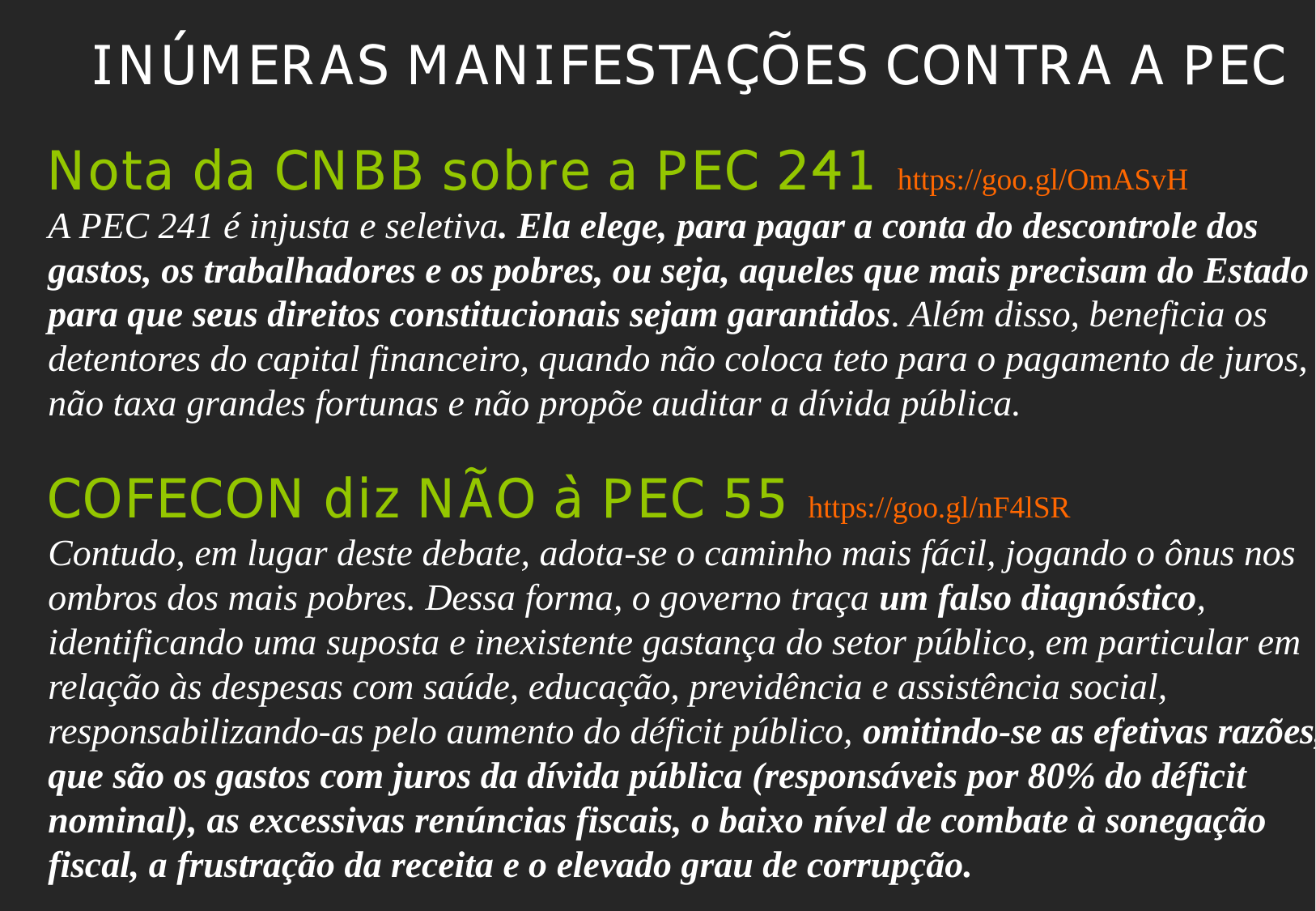

INÚMERAS MANIFESTAÇÕES CONTRA A PEC

Nota da CNBB sobre a PEC 241 https://goo.gl/OmASvH
A PEC 241 é injusta e seletiva. Ela elege, para pagar a conta do descontrole dos gastos, os trabalhadores e os pobres, ou seja, aqueles que mais precisam do Estado para que seus direitos constitucionais sejam garantidos. Além disso, beneficia os detentores do capital financeiro, quando não coloca teto para o pagamento de juros, não taxa grandes fortunas e não propõe auditar a dívida pública.

COFECON diz NÃO à PEC 55 https://goo.gl/nF4lSR
Contudo, em lugar deste debate, adota-se o caminho mais fácil, jogando o ônus nos ombros dos mais pobres. Dessa forma, o governo traça um falso diagnóstico, identificando uma suposta e inexistente gastança do setor público, em particular em relação às despesas com saúde, educação, previdência e assistência social, responsabilizando-as pelo aumento do déficit público, omitindo-se as efetivas razões, que são os gastos com juros da dívida pública (responsáveis por 80% do déficit nominal), as excessivas renúncias fiscais, o baixo nível de combate à sonegação fiscal, a frustração da receita e o elevado grau de corrupção.